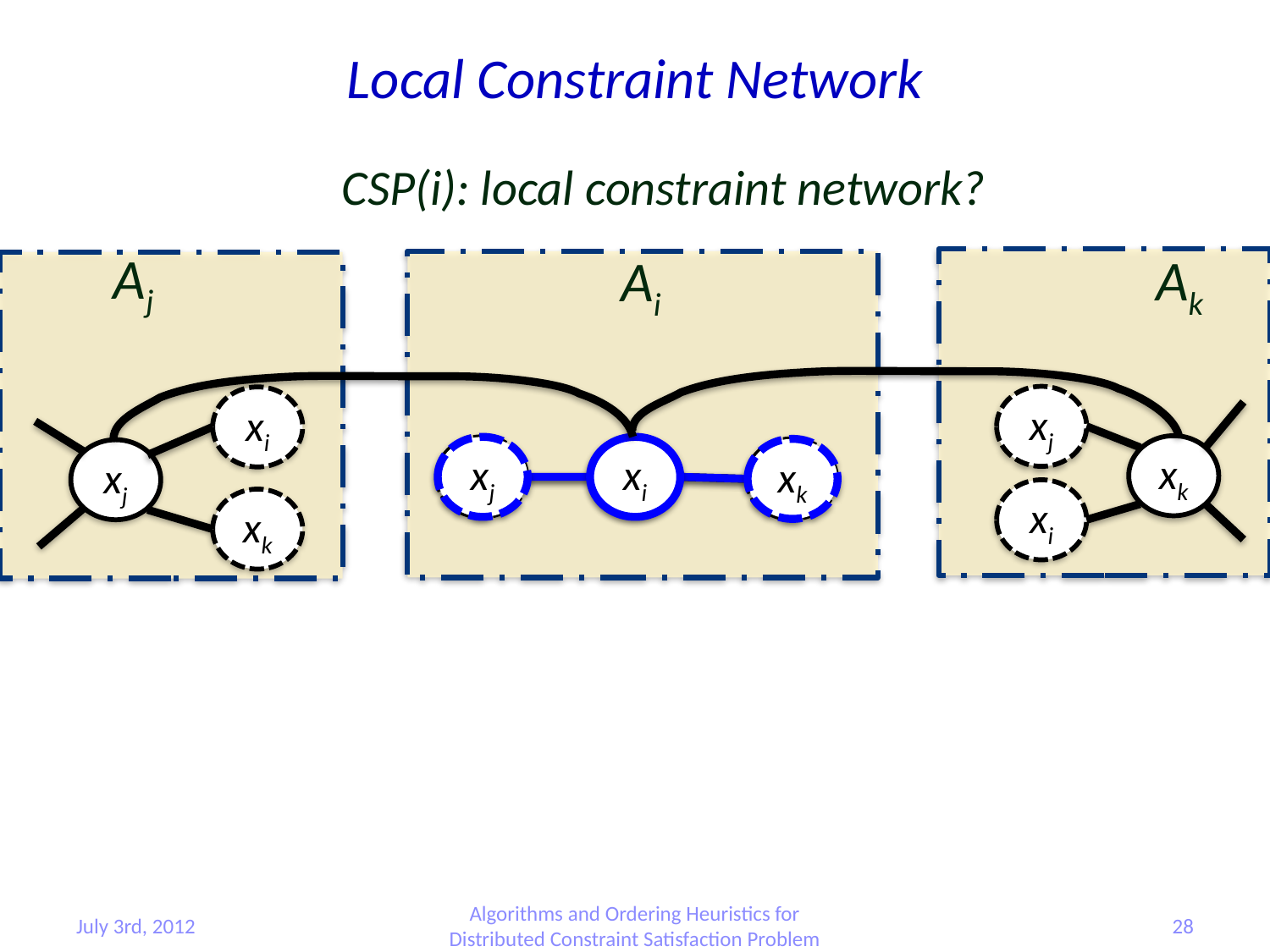

Local Constraint Network
CSP(i): local constraint network?
Aj

xj
Ak

xk
Ai

xi

xj
xi
xj
xj
xi
xk
xk
xi
xk
July 3rd, 2012
Algorithms and Ordering Heuristics for Distributed Constraint Satisfaction Problem
28